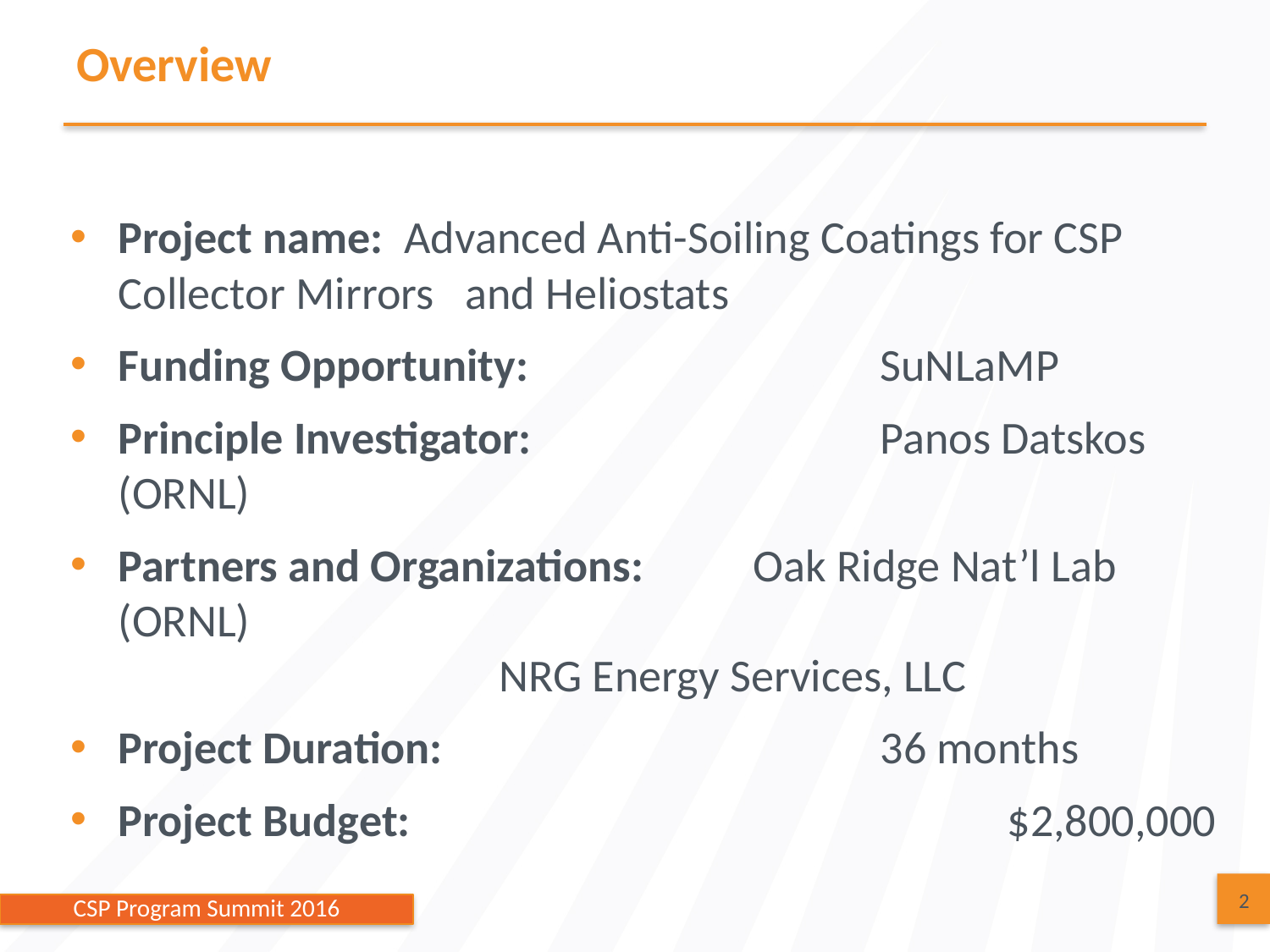

# Overview
Project name:  Advanced Anti-Soiling Coatings for CSP Collector Mirrors   and Heliostats
Funding Opportunity:			SuNLaMP
Principle Investigator:			Panos Datskos (ORNL)
Partners and Organizations: 	Oak Ridge Nat’l Lab (ORNL)  										NRG Energy Services, LLC
Project Duration:  				36 months
Project Budget: 					$2,800,000
2